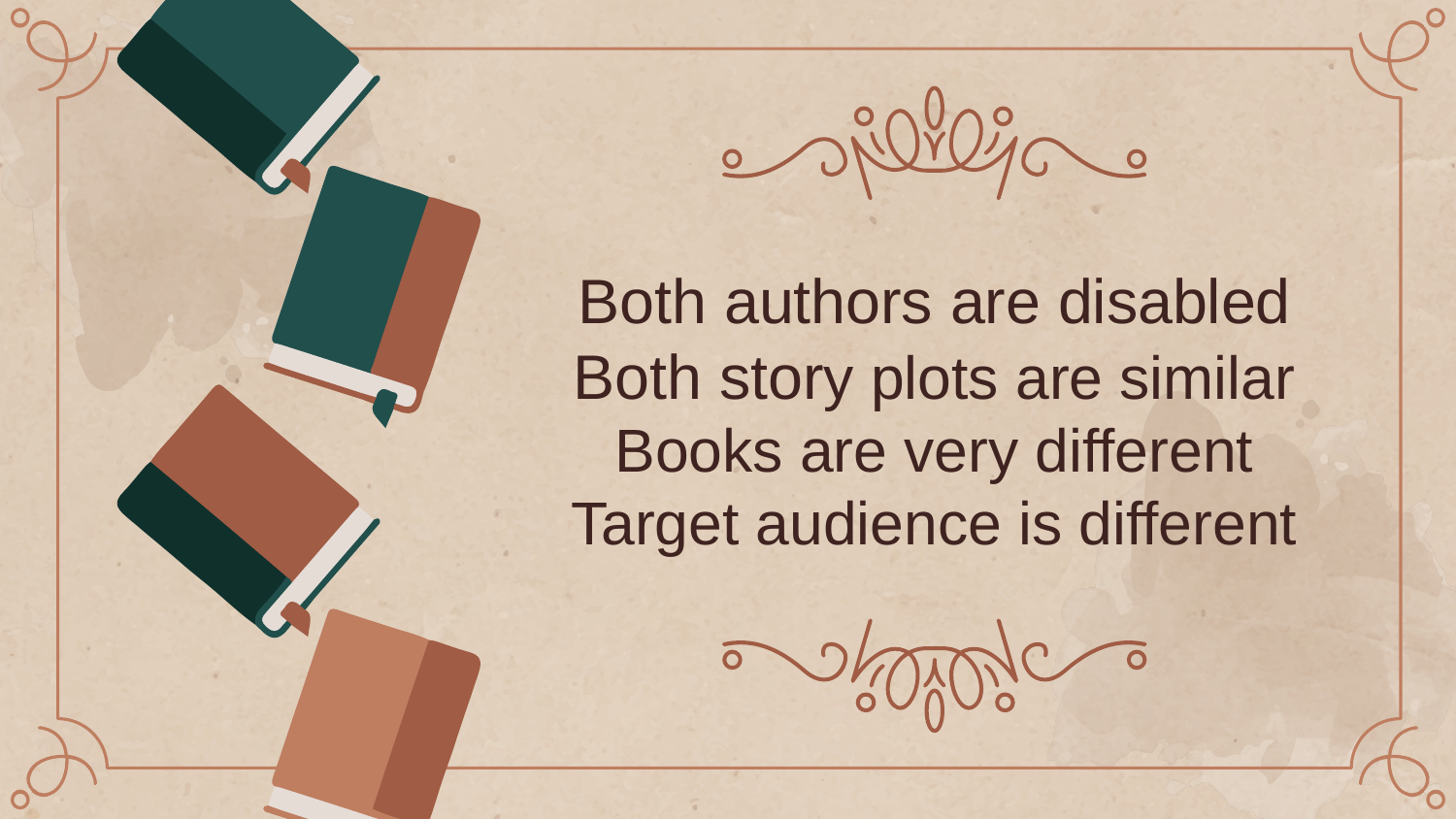

# Both authors are disabled
Both story plots are similar
Books are very different
Target audience is different